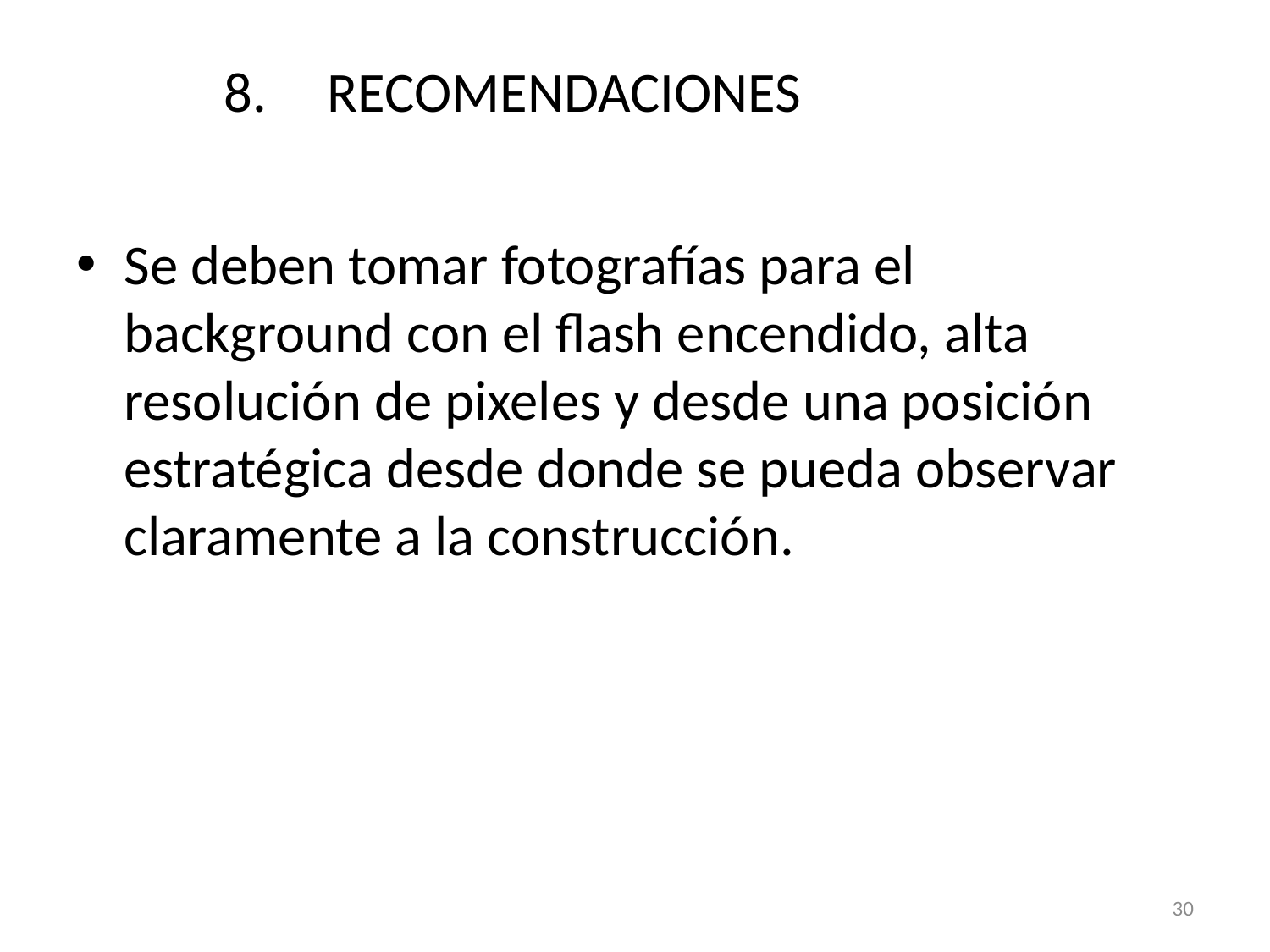

# RECOMENDACIONES
Se deben tomar fotografías para el background con el flash encendido, alta resolución de pixeles y desde una posición estratégica desde donde se pueda observar claramente a la construcción.
30